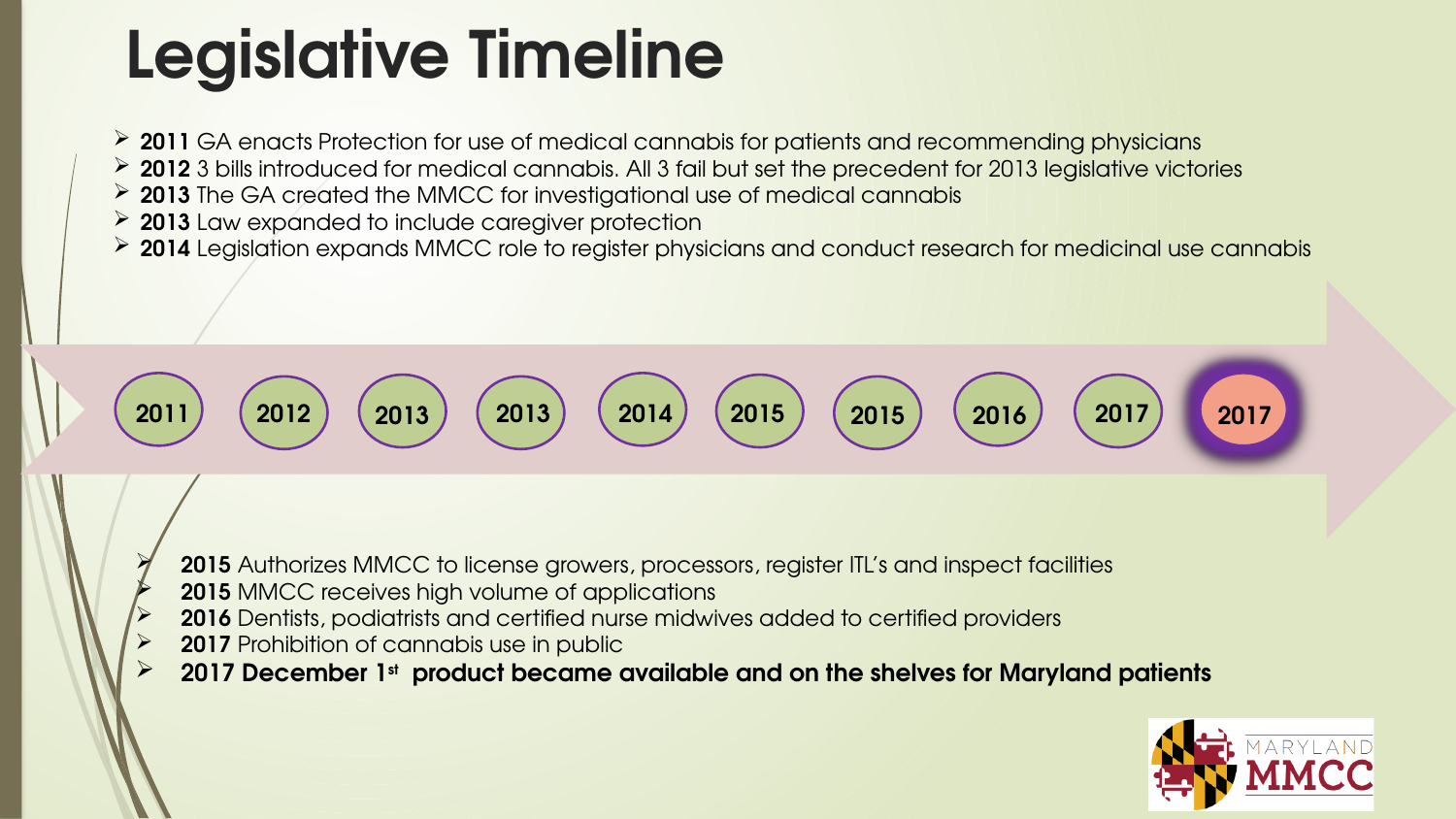

# Legislative Timeline

2011 GA enacts Protection for use of medical cannabis for patients and recommending physicians
2012 3 bills introduced for medical cannabis. All 3 fail but set the precedent for 2013 legislative victories
2013 The GA created the MMCC for investigational use of medical cannabis
2013 Law expanded to include caregiver protection
2014 Legislation expands MMCC role to register physicians and conduct research for medicinal use cannabis

2015
2017
2013
2014
2011
2012
2013
2015
2016
2017
2015 Authorizes MMCC to license growers, processors, register ITL’s and inspect facilities
2015 MMCC receives high volume of applications
2016 Dentists, podiatrists and certified nurse midwives added to certified providers
2017 Prohibition of cannabis use in public
2017 December 1st  product became available and on the shelves for Maryland patients